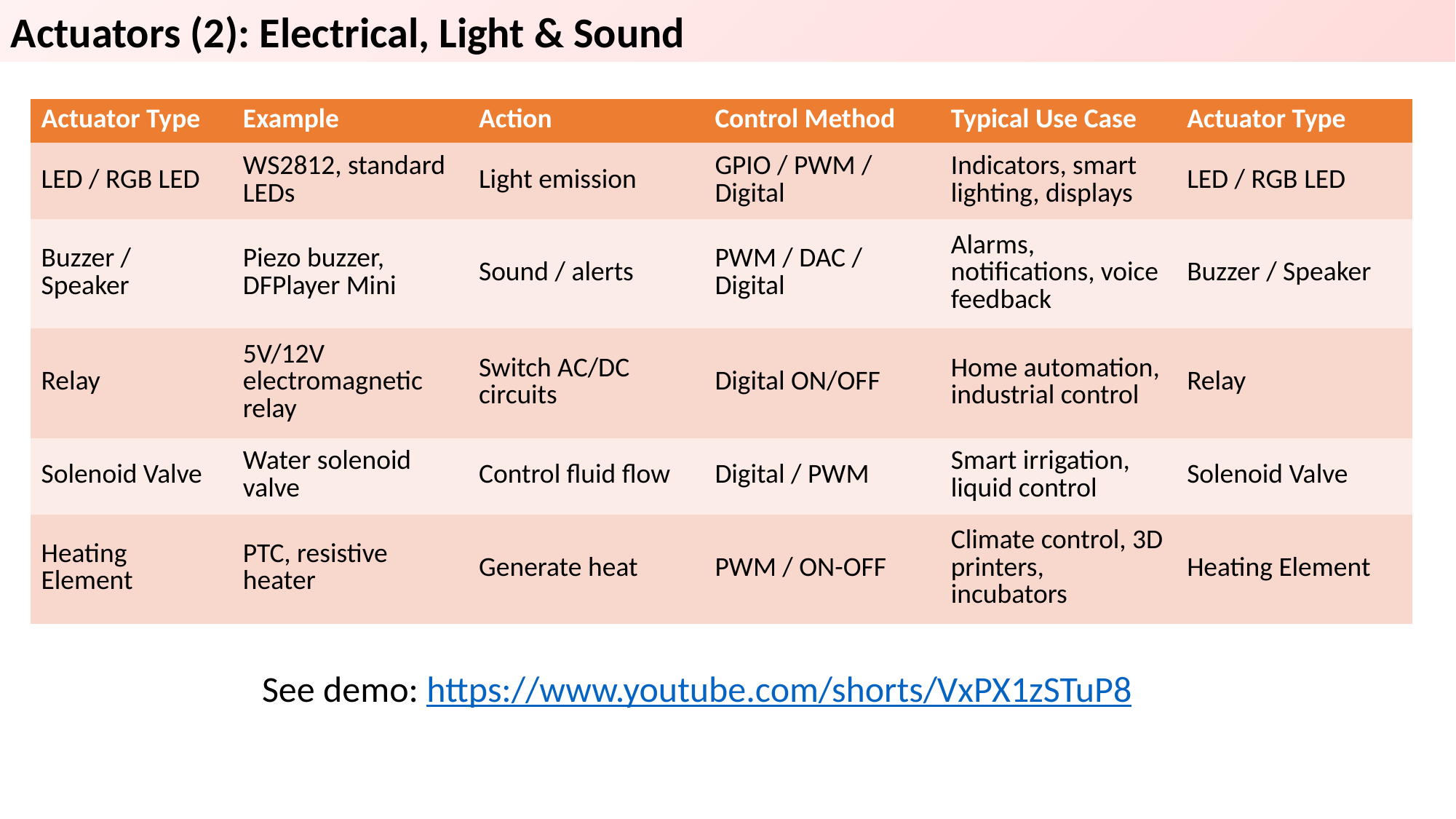

Actuators (2): Electrical, Light & Sound
| Actuator Type | Example | Action | Control Method | Typical Use Case | Actuator Type |
| --- | --- | --- | --- | --- | --- |
| LED / RGB LED | WS2812, standard LEDs | Light emission | GPIO / PWM / Digital | Indicators, smart lighting, displays | LED / RGB LED |
| Buzzer / Speaker | Piezo buzzer, DFPlayer Mini | Sound / alerts | PWM / DAC / Digital | Alarms, notifications, voice feedback | Buzzer / Speaker |
| Relay | 5V/12V electromagnetic relay | Switch AC/DC circuits | Digital ON/OFF | Home automation, industrial control | Relay |
| Solenoid Valve | Water solenoid valve | Control fluid flow | Digital / PWM | Smart irrigation, liquid control | Solenoid Valve |
| Heating Element | PTC, resistive heater | Generate heat | PWM / ON-OFF | Climate control, 3D printers, incubators | Heating Element |
See demo: https://www.youtube.com/shorts/VxPX1zSTuP8